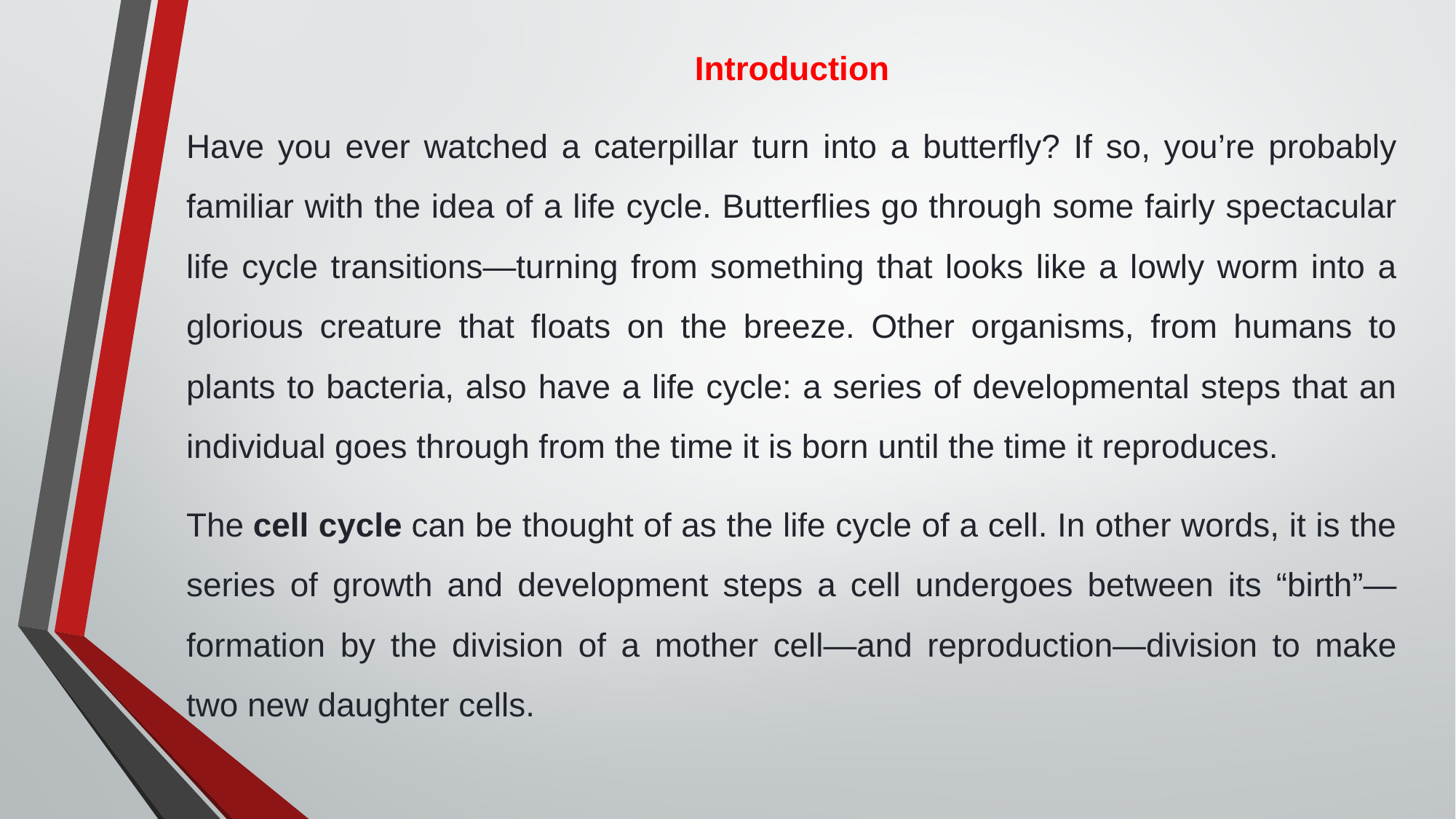

Introduction
Have you ever watched a caterpillar turn into a butterfly? If so, you’re probably familiar with the idea of a life cycle. Butterflies go through some fairly spectacular life cycle transitions—turning from something that looks like a lowly worm into a glorious creature that floats on the breeze. Other organisms, from humans to plants to bacteria, also have a life cycle: a series of developmental steps that an individual goes through from the time it is born until the time it reproduces.
The cell cycle can be thought of as the life cycle of a cell. In other words, it is the series of growth and development steps a cell undergoes between its “birth”—formation by the division of a mother cell—and reproduction—division to make two new daughter cells.